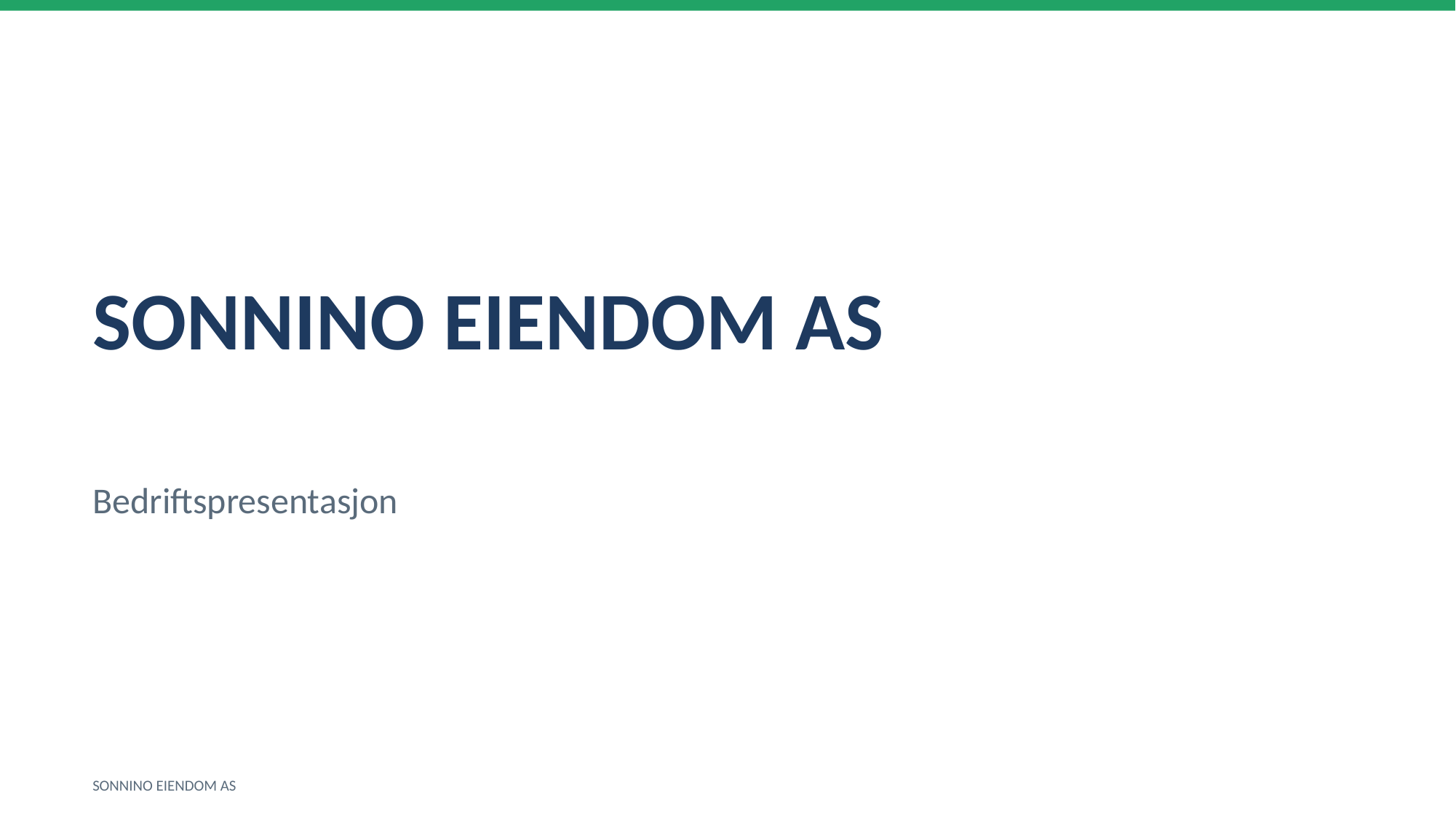

SONNINO EIENDOM AS
Bedriftspresentasjon
SONNINO EIENDOM AS